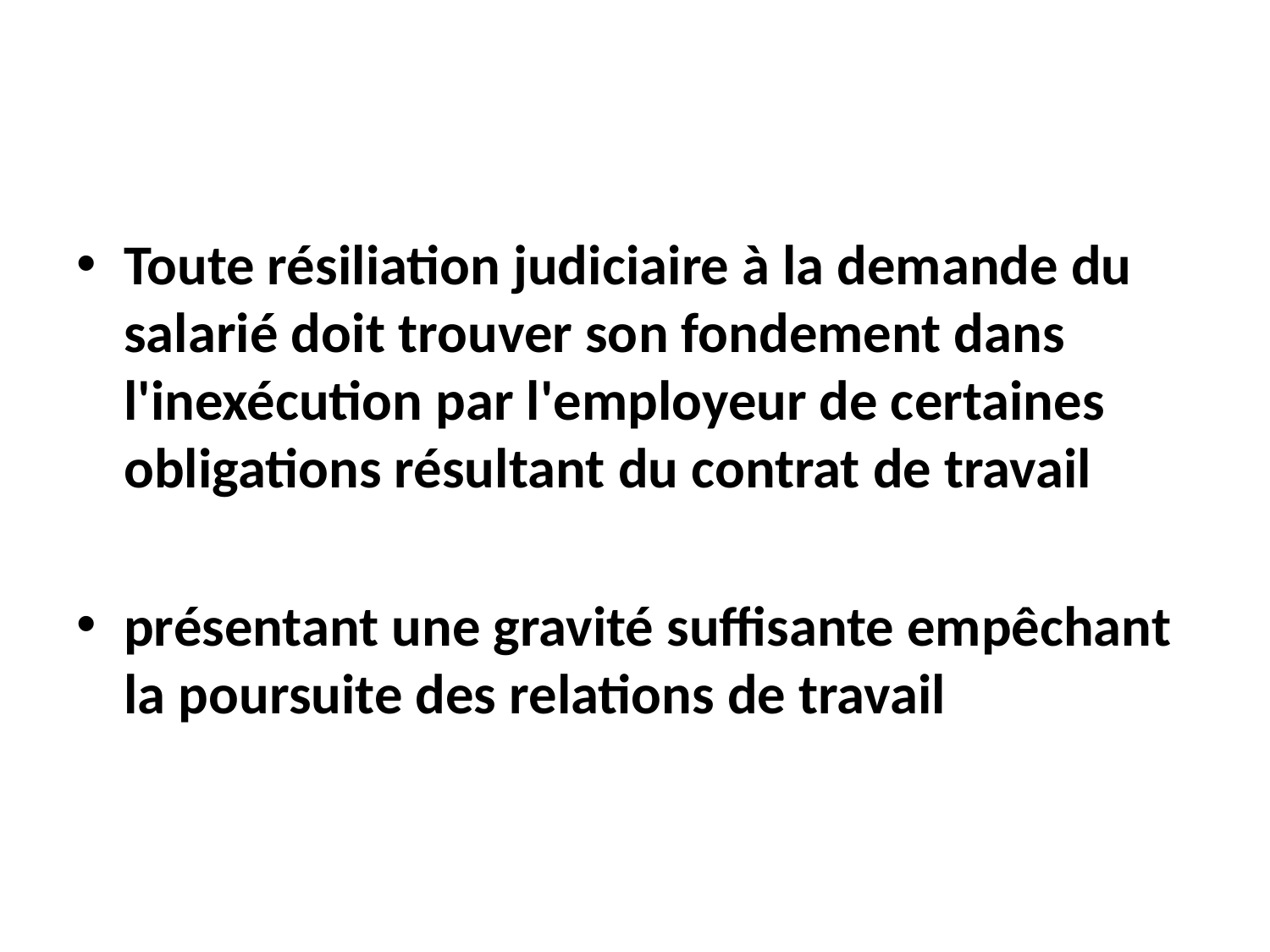

#
Toute résiliation judiciaire à la demande du salarié doit trouver son fondement dans l'inexécution par l'employeur de certaines obligations résultant du contrat de travail

présentant une gravité suffisante empêchant la poursuite des relations de travail